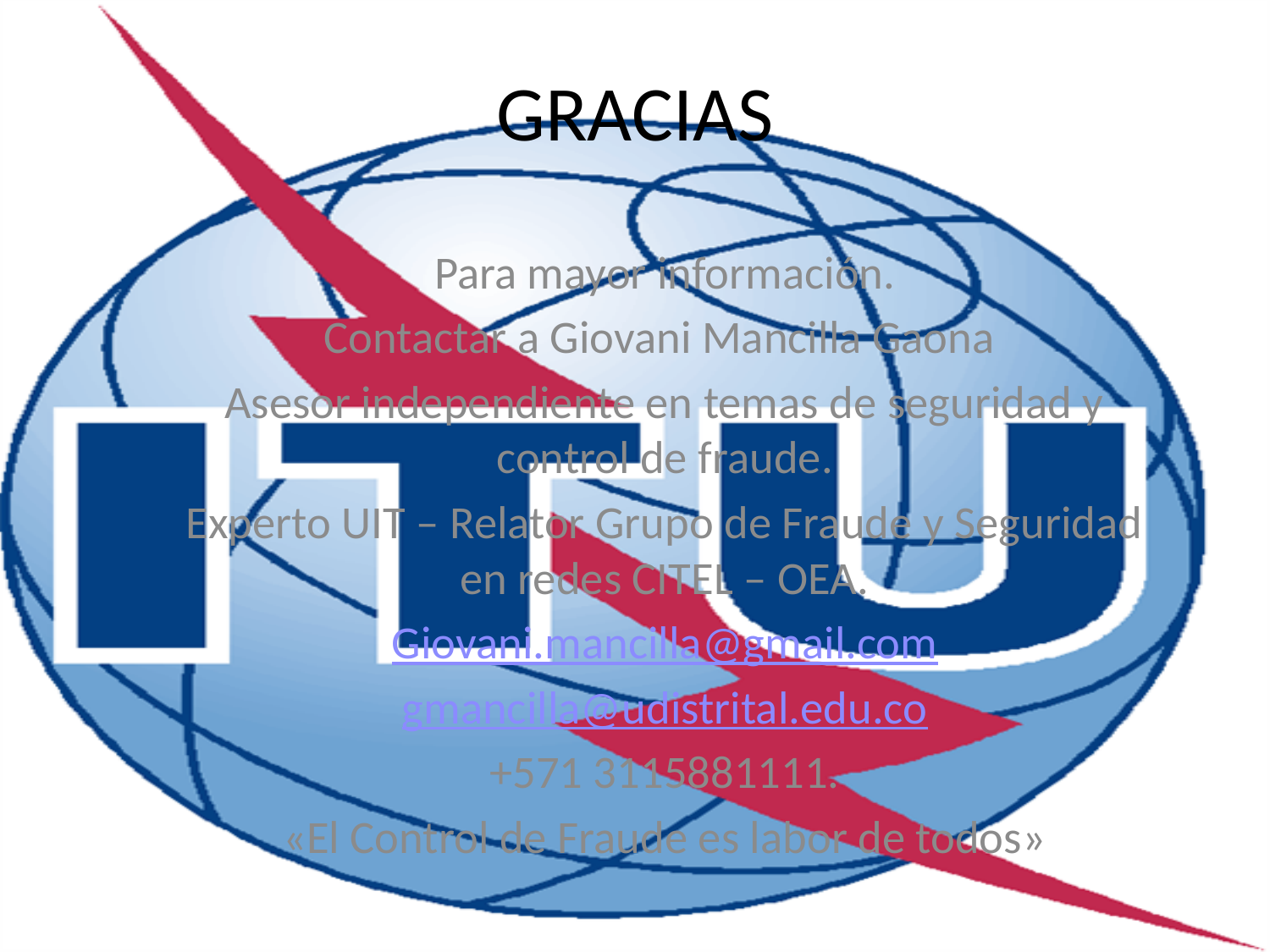

# GRACIAS
Para mayor información.
Contactar a Giovani Mancilla Gaona
Asesor independiente en temas de seguridad y control de fraude.
Experto UIT – Relator Grupo de Fraude y Seguridad en redes CITEL – OEA.
Giovani.mancilla@gmail.com
gmancilla@udistrital.edu.co
+571 3115881111.
«El Control de Fraude es labor de todos»